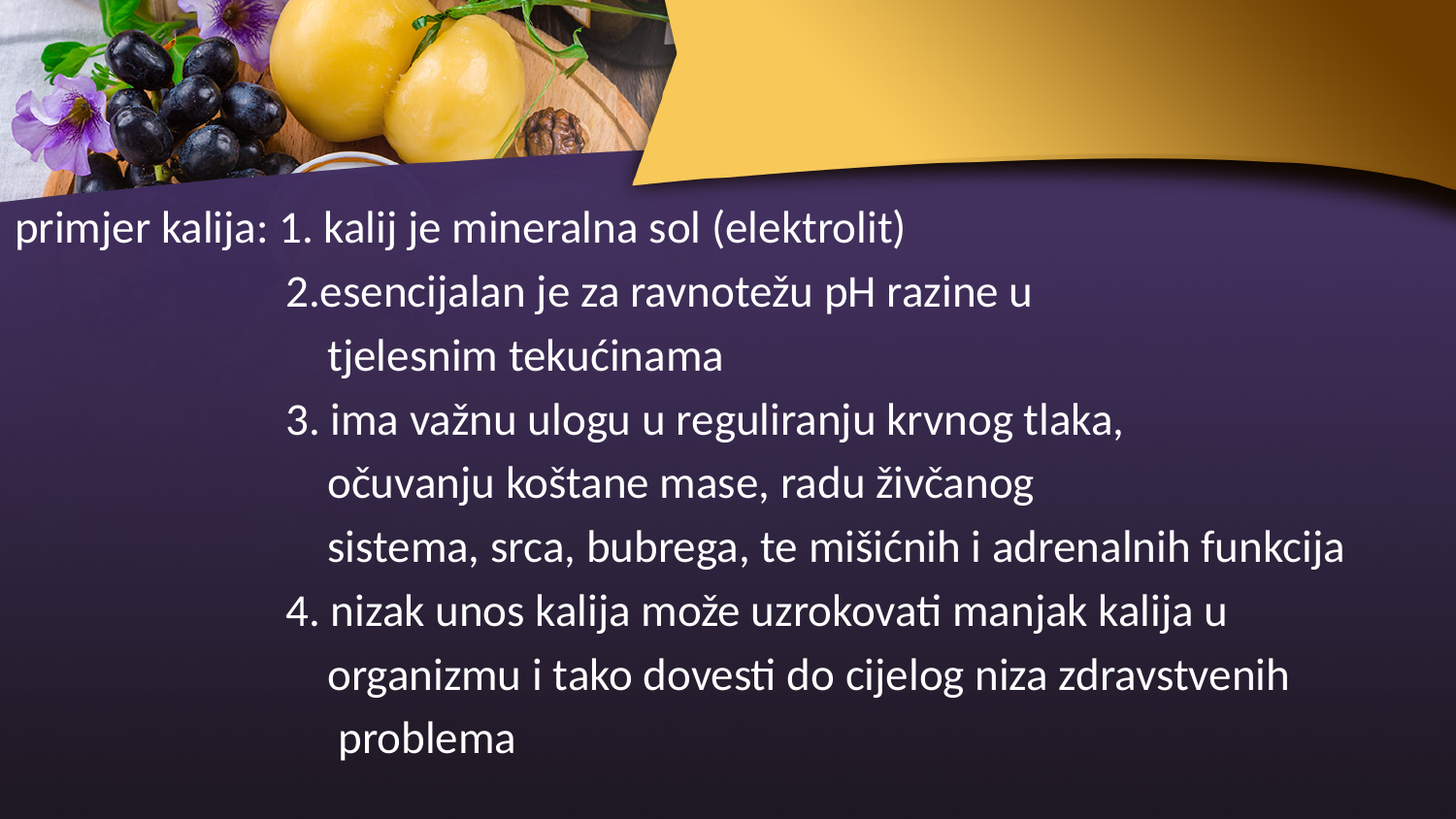

#
primjer kalija: 1. kalij je mineralna sol (elektrolit)
                          2.esencijalan je za ravnotežu pH razine u
                              tjelesnim tekućinama
                          3. ima važnu ulogu u reguliranju krvnog tlaka,
                              očuvanju koštane mase, radu živčanog
                              sistema, srca, bubrega, te mišićnih i adrenalnih funkcija
                          4. nizak unos kalija može uzrokovati manjak kalija u
                              organizmu i tako dovesti do cijelog niza zdravstvenih
                               problema